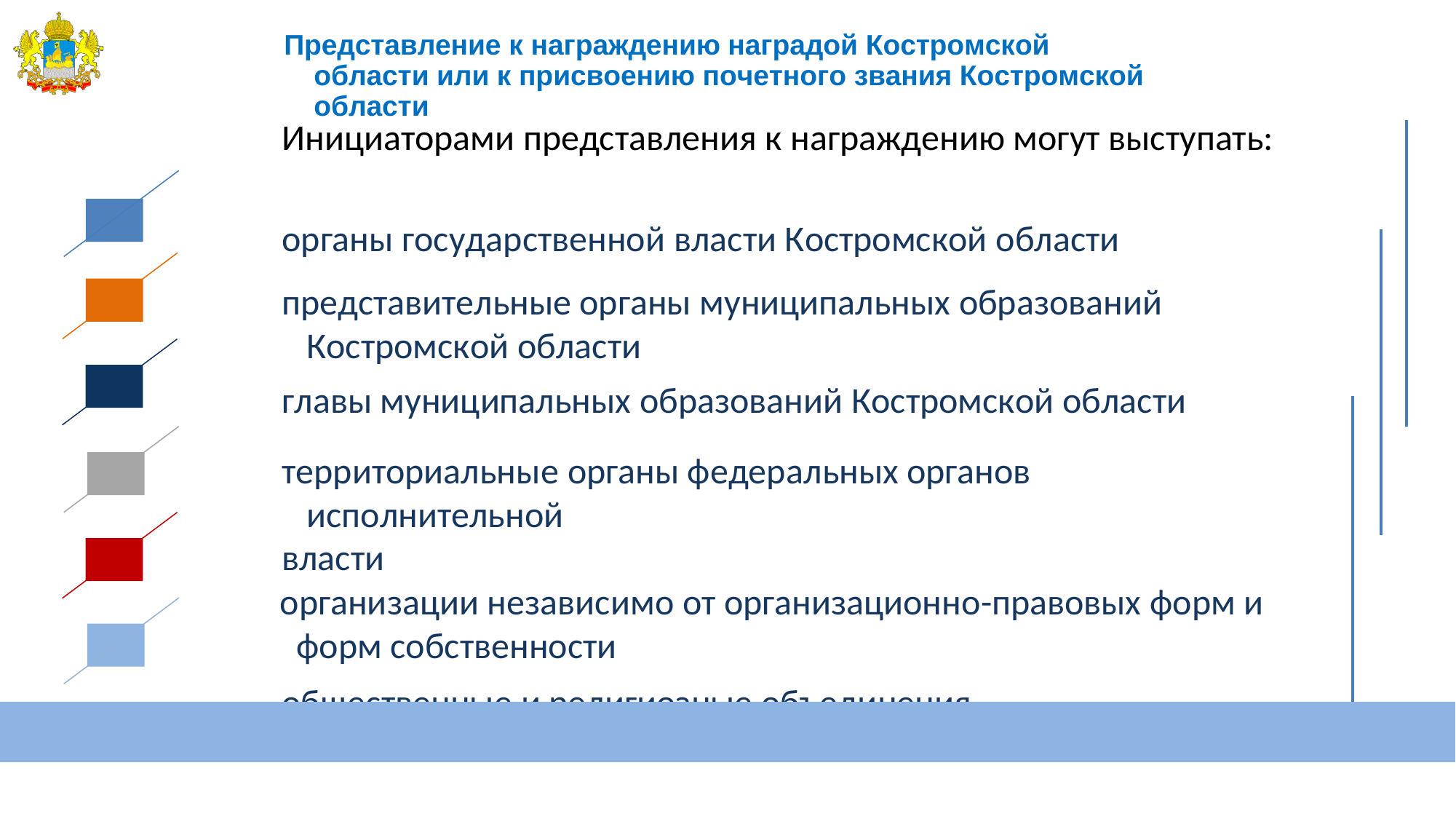

Представление к награждению наградой Костромской области или к присвоению почетного звания Костромской области

Инициаторами представления к награждению могут выступать:

органы государственной власти Костромской области
представительные органы муниципальных образований Костромской области
главы муниципальных образований Костромской области
территориальные органы федеральных органов исполнительной
власти
организации независимо от организационно-правовых форм и форм собственности
общественные и религиозные объединения

31